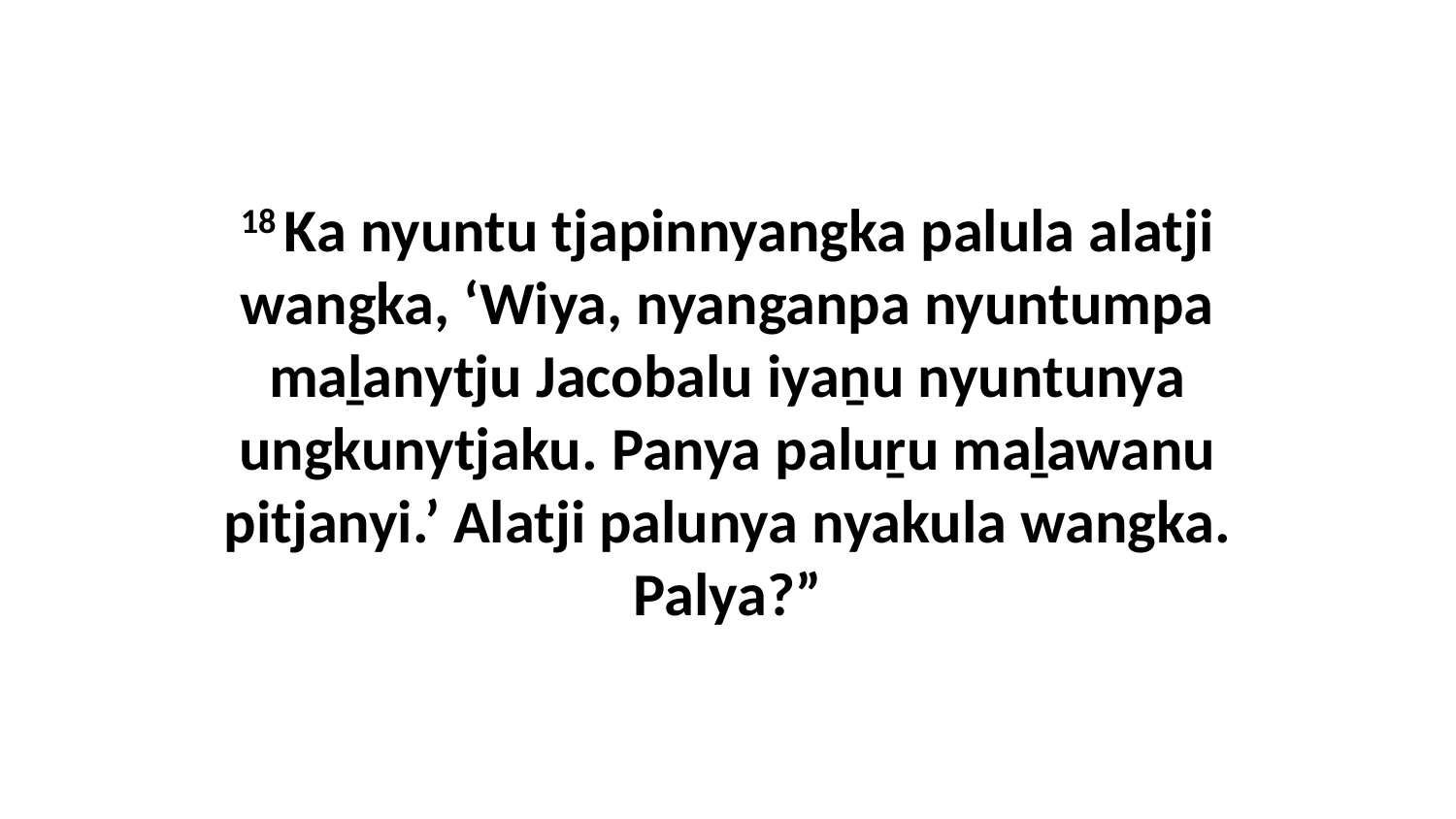

18 Ka nyuntu tjapinnyangka palula alatji wangka, ‘Wiya, nyanganpa nyuntumpa maḻanytju Jacobalu iyaṉu nyuntunya ungkunytjaku. Panya paluṟu maḻawanu pitjanyi.’ Alatji palunya nyakula wangka. Palya?”